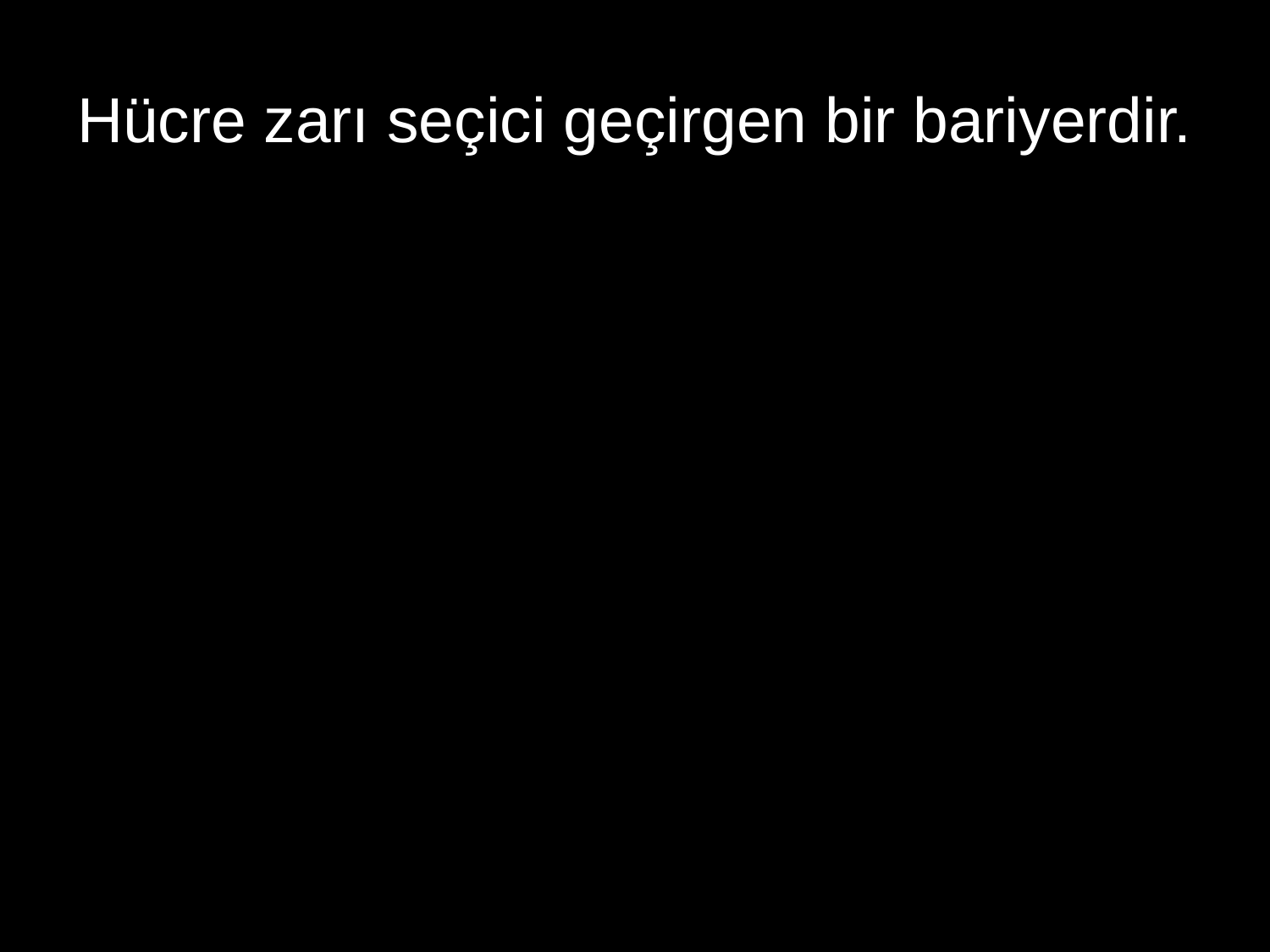

# Hücre zarı seçici geçirgen bir bariyerdir.